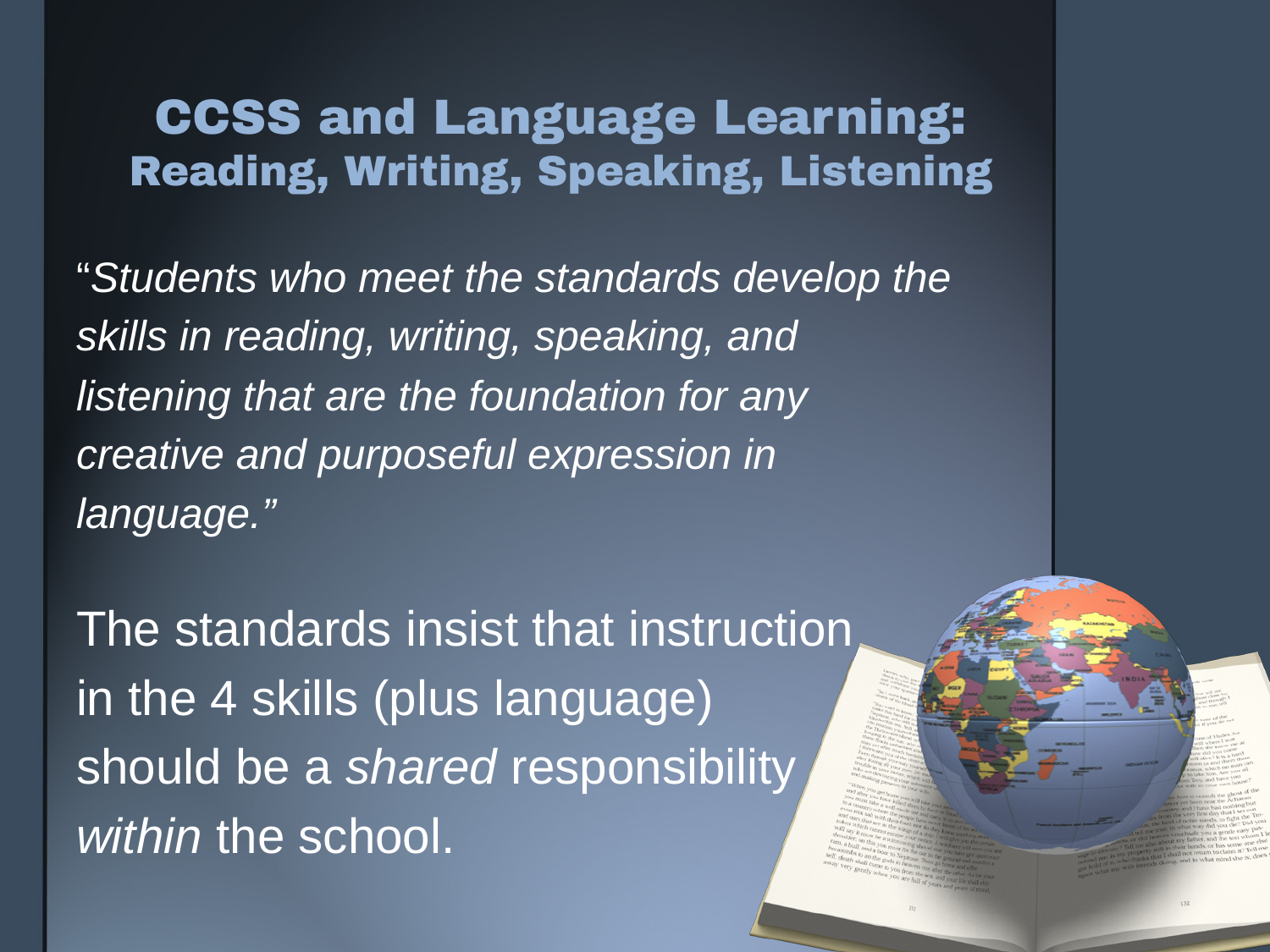

# CCSS and Language Learning: Reading, Writing, Speaking, Listening
“Students who meet the standards develop the
skills in reading, writing, speaking, and
listening that are the foundation for any
creative and purposeful expression in
language.”

The standards insist that instruction
in the 4 skills (plus language)
should be a shared responsibility
within the school.